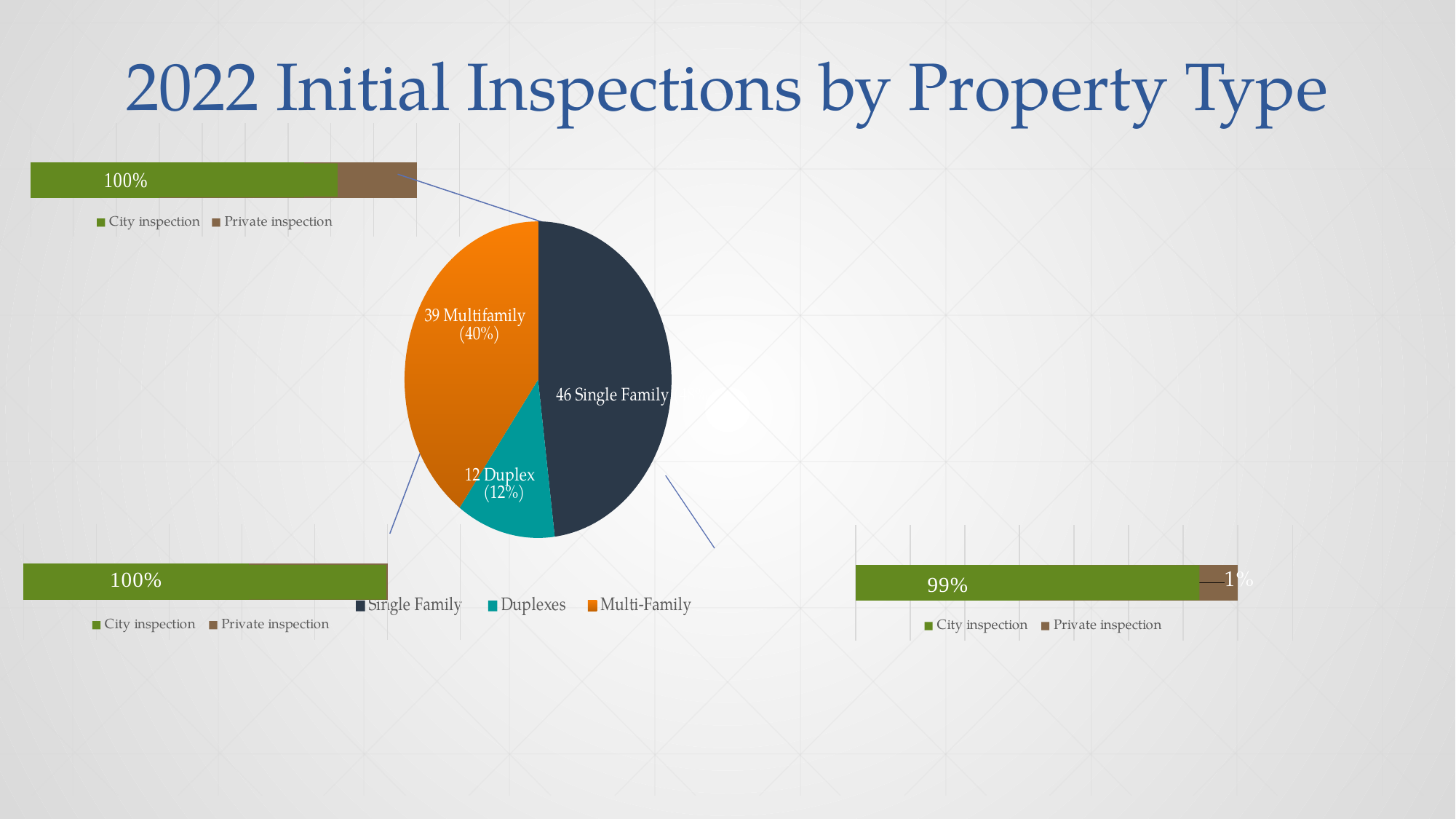

# 2022 Initial Inspections by Property Type

### Chart

| Category | City inspection | Private inspection |
|---|---|---|
| Multi-Family | 0.97 | 0.03 |

### Chart

| Category | All inspection |
|---|---|
| Single Family  | 0.48 |
| Duplexes | 0.12 |
| Multi-Family | 0.4 |

[unsupported chart]

### Chart

| Category | City inspection | Private inspection |
|---|---|---|
| Multi-Family | 0.62 | 0.38 |

### Chart

| Category | City inspection | Private inspection |
|---|---|---|
| Multi-Family | 0.96 | 0.04 |

### Chart

| Category |
|---|